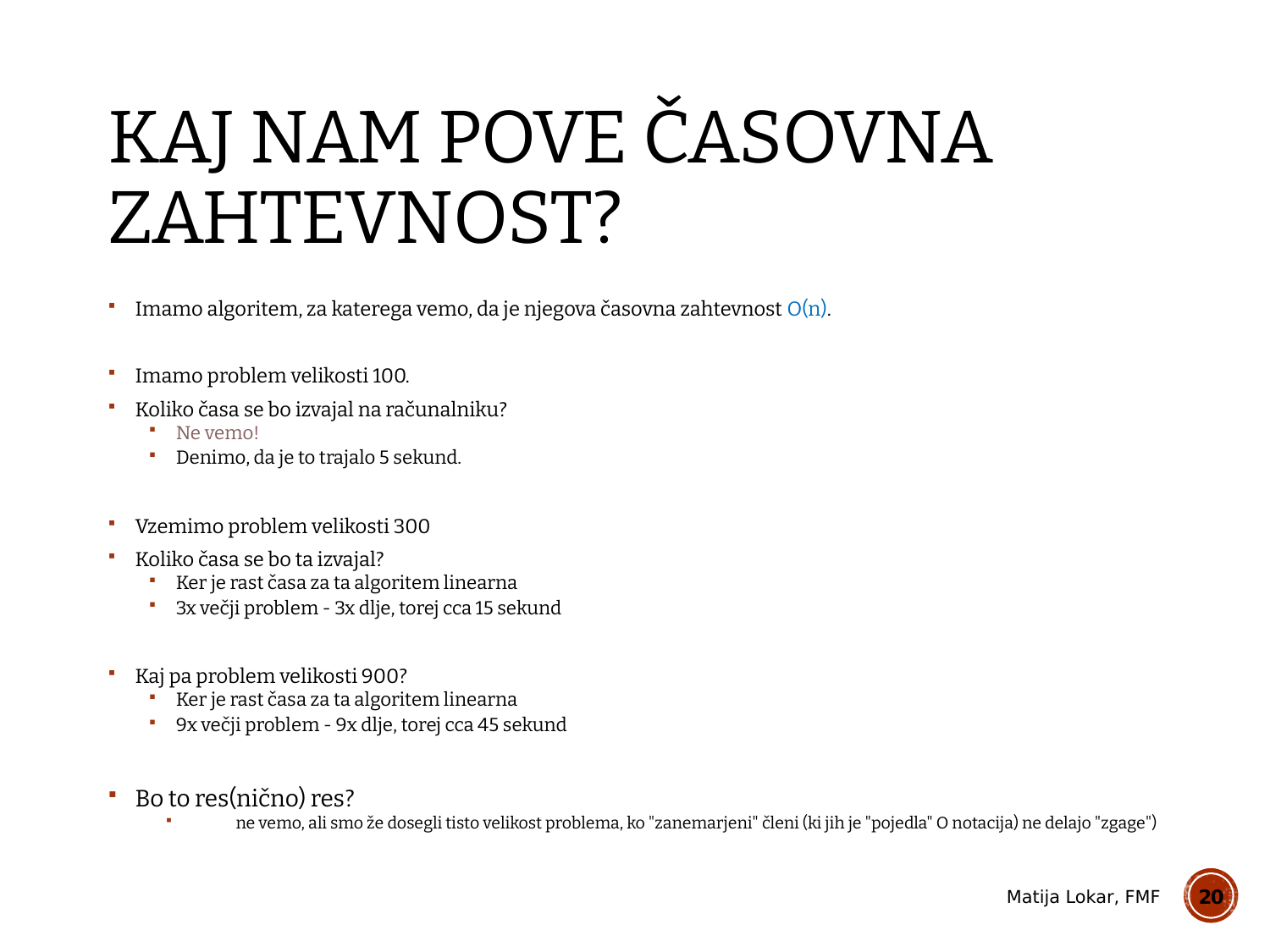

# Kaj nam pove časovna zahtevnost?
Imamo algoritem, za katerega vemo, da je njegova časovna zahtevnost O(n).

Imamo problem velikosti 100.
Koliko časa se bo izvajal na računalniku?
Ne vemo!
Denimo, da je to trajalo 5 sekund.

Vzemimo problem velikosti 300
Koliko časa se bo ta izvajal?
Ker je rast časa za ta algoritem linearna
3x večji problem - 3x dlje, torej cca 15 sekund

Kaj pa problem velikosti 900?
Ker je rast časa za ta algoritem linearna
9x večji problem - 9x dlje, torej cca 45 sekund

Bo to res(nično) res?
ne vemo, ali smo že dosegli tisto velikost problema, ko "zanemarjeni" členi (ki jih je "pojedla" O notacija) ne delajo "zgage")

Matija Lokar, FMF
20